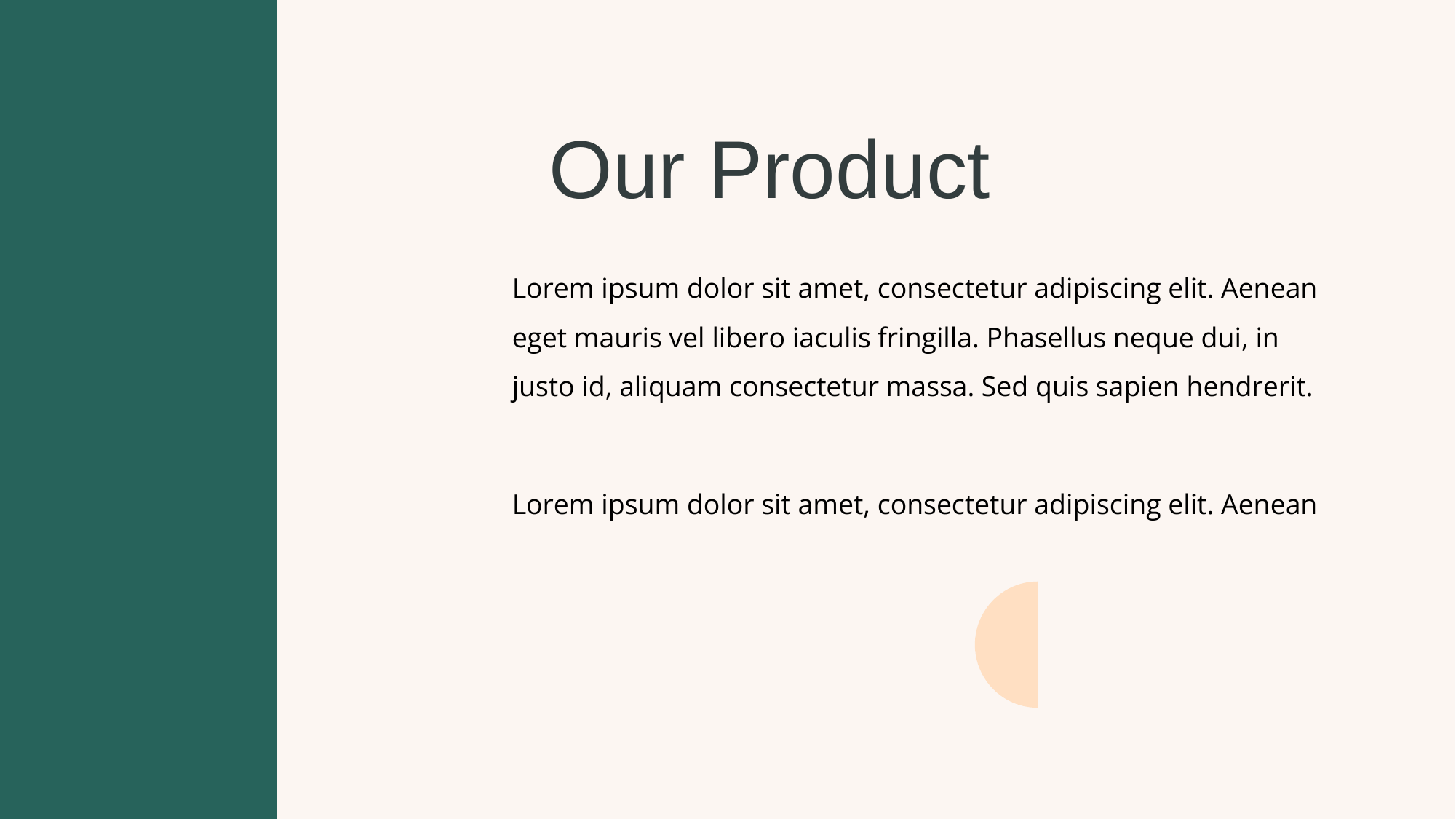

Our Product

Lorem ipsum dolor sit amet, consectetur adipiscing elit. Aenean eget mauris vel libero iaculis fringilla. Phasellus neque dui, in justo id, aliquam consectetur massa. Sed quis sapien hendrerit.
Lorem ipsum dolor sit amet, consectetur adipiscing elit. Aenean